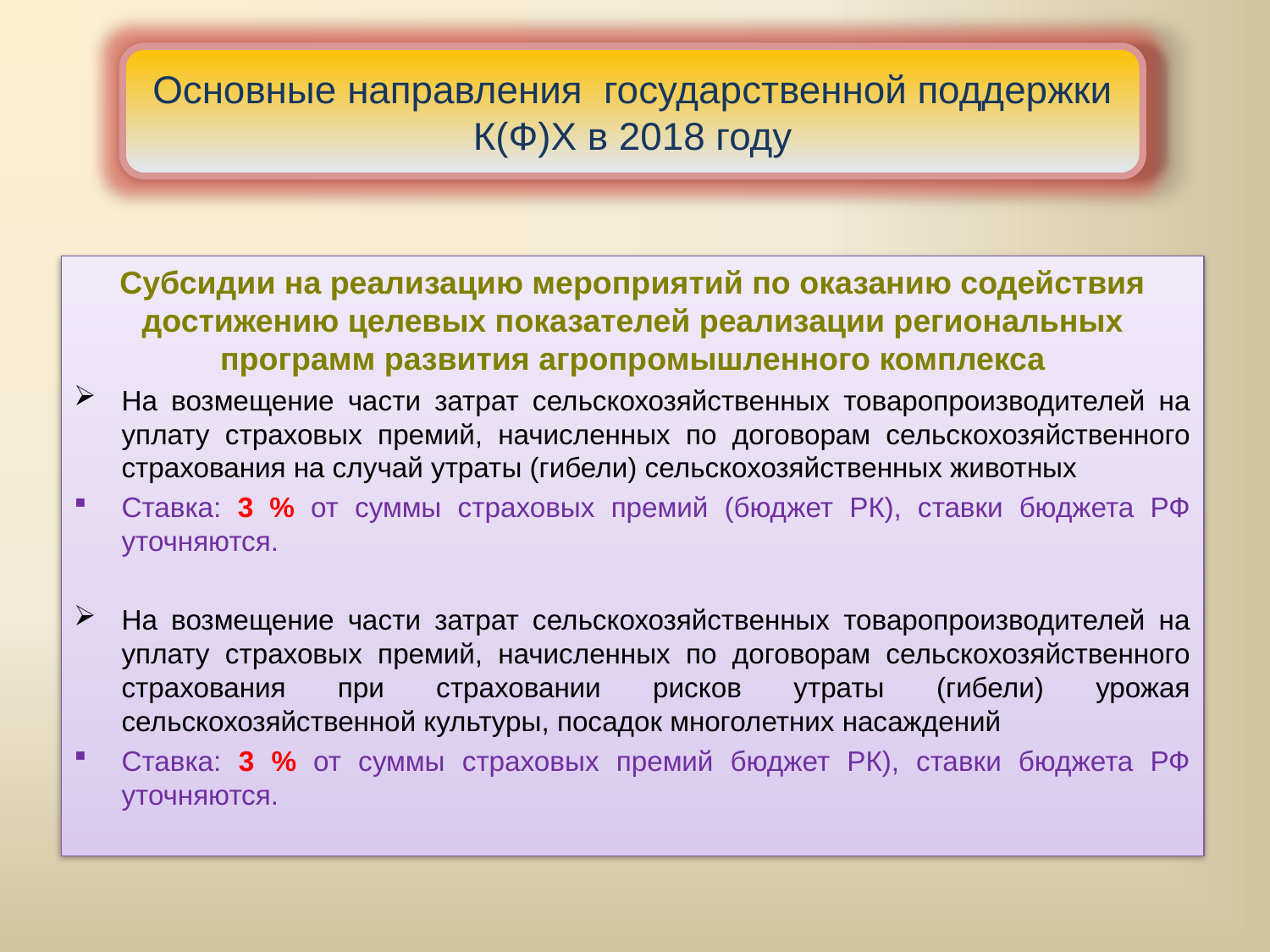

Основные направления  государственной поддержки К(Ф)Х в 2018 году
Субсидии на реализацию мероприятий по оказанию содействия достижению целевых показателей реализации региональных программ развития агропромышленного комплекса
На возмещение части затрат сельскохозяйственных товаропроизводителей на уплату страховых премий, начисленных по договорам сельскохозяйственного страхования на случай утраты (гибели) сельскохозяйственных животных
Ставка: 3 % от суммы страховых премий (бюджет РК), ставки бюджета РФ уточняются.

На возмещение части затрат сельскохозяйственных товаропроизводителей на уплату страховых премий, начисленных по договорам сельскохозяйственного страхования при страховании рисков утраты (гибели) урожая сельскохозяйственной культуры, посадок многолетних насаждений
Ставка: 3 % от суммы страховых премий бюджет РК), ставки бюджета РФ уточняются.